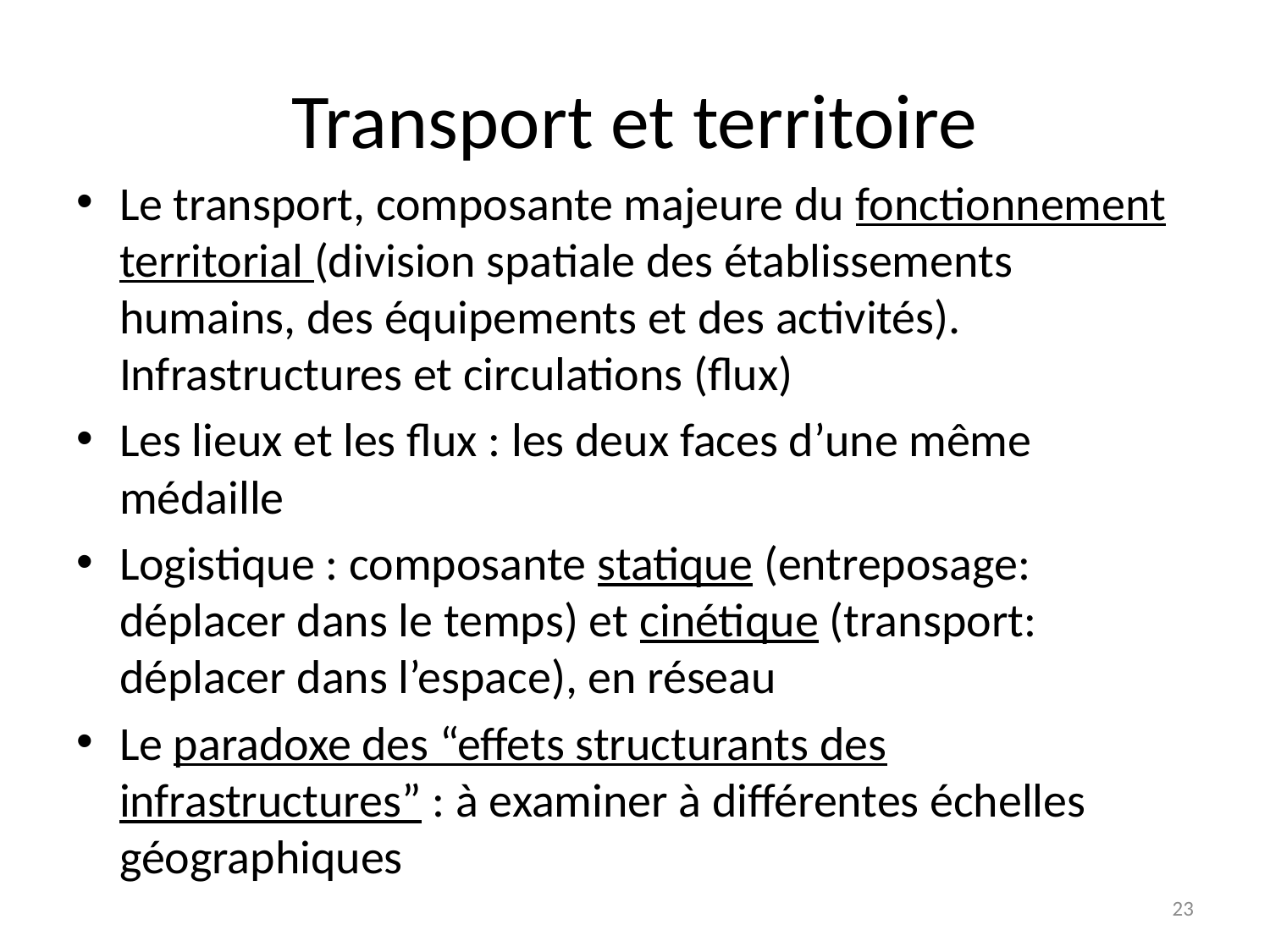

# Transport et territoire
Le transport, composante majeure du fonctionnement territorial (division spatiale des établissements humains, des équipements et des activités). Infrastructures et circulations (flux)
Les lieux et les flux : les deux faces d’une même médaille
Logistique : composante statique (entreposage: déplacer dans le temps) et cinétique (transport: déplacer dans l’espace), en réseau
Le paradoxe des “effets structurants des infrastructures” : à examiner à différentes échelles géographiques
23